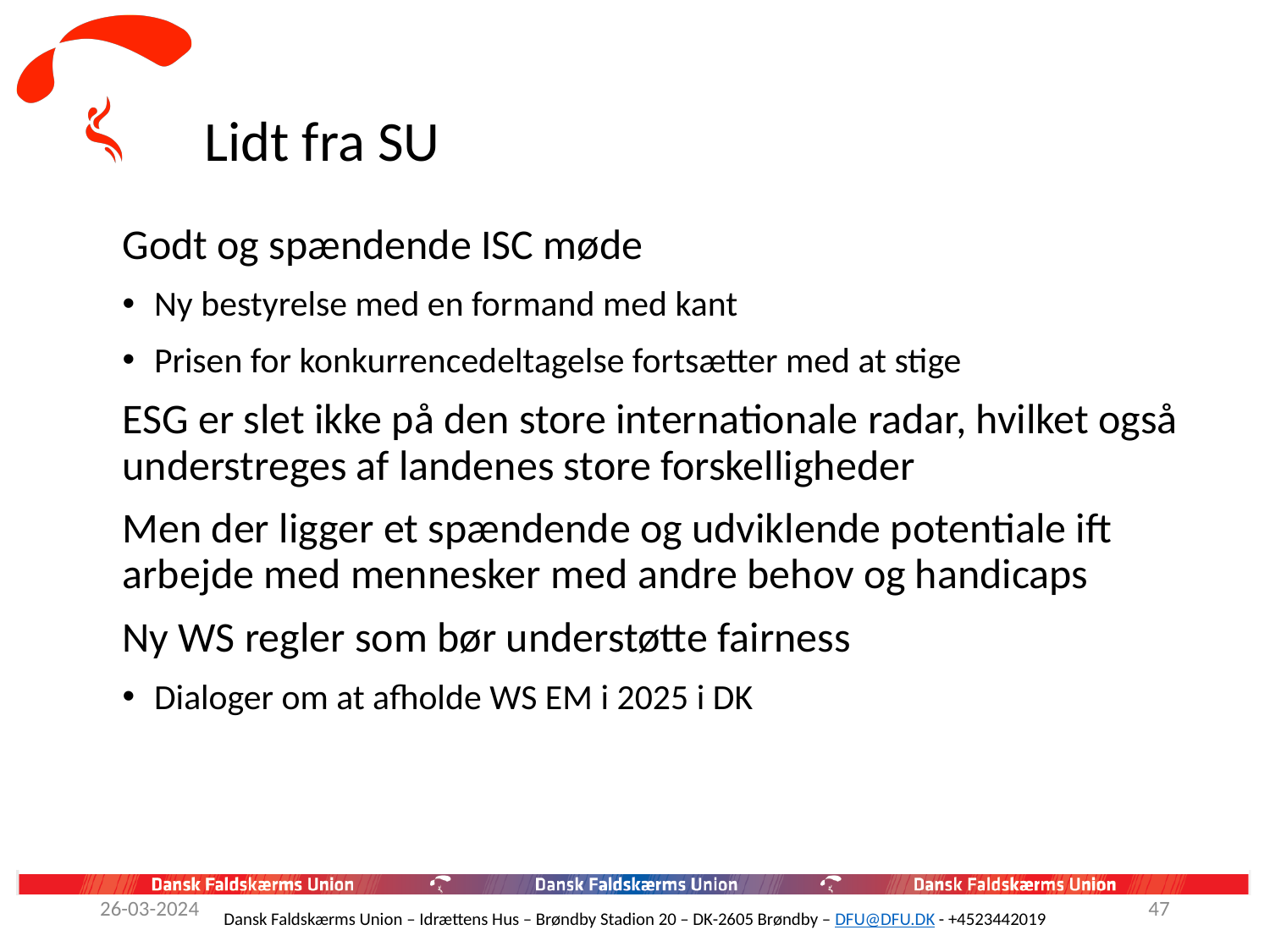

# Lidt fra SU
Godt og spændende ISC møde
Ny bestyrelse med en formand med kant
Prisen for konkurrencedeltagelse fortsætter med at stige
ESG er slet ikke på den store internationale radar, hvilket også understreges af landenes store forskelligheder
Men der ligger et spændende og udviklende potentiale ift arbejde med mennesker med andre behov og handicaps
Ny WS regler som bør understøtte fairness
Dialoger om at afholde WS EM i 2025 i DK